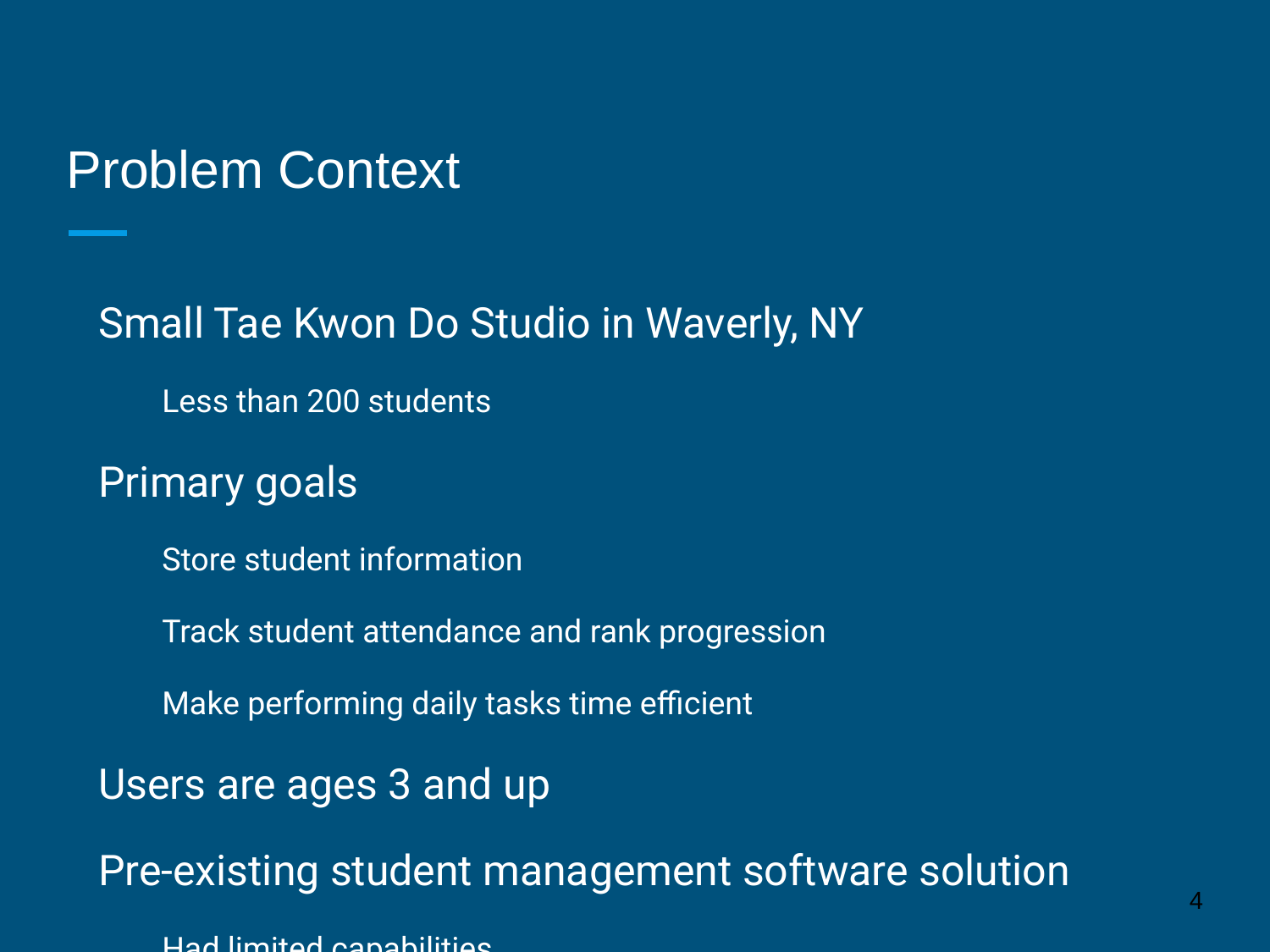

# Problem Context
Small Tae Kwon Do Studio in Waverly, NY
Less than 200 students
Primary goals
Store student information
Track student attendance and rank progression
Make performing daily tasks time efficient
Users are ages 3 and up
Pre-existing student management software solution
Had limited capabilities

4